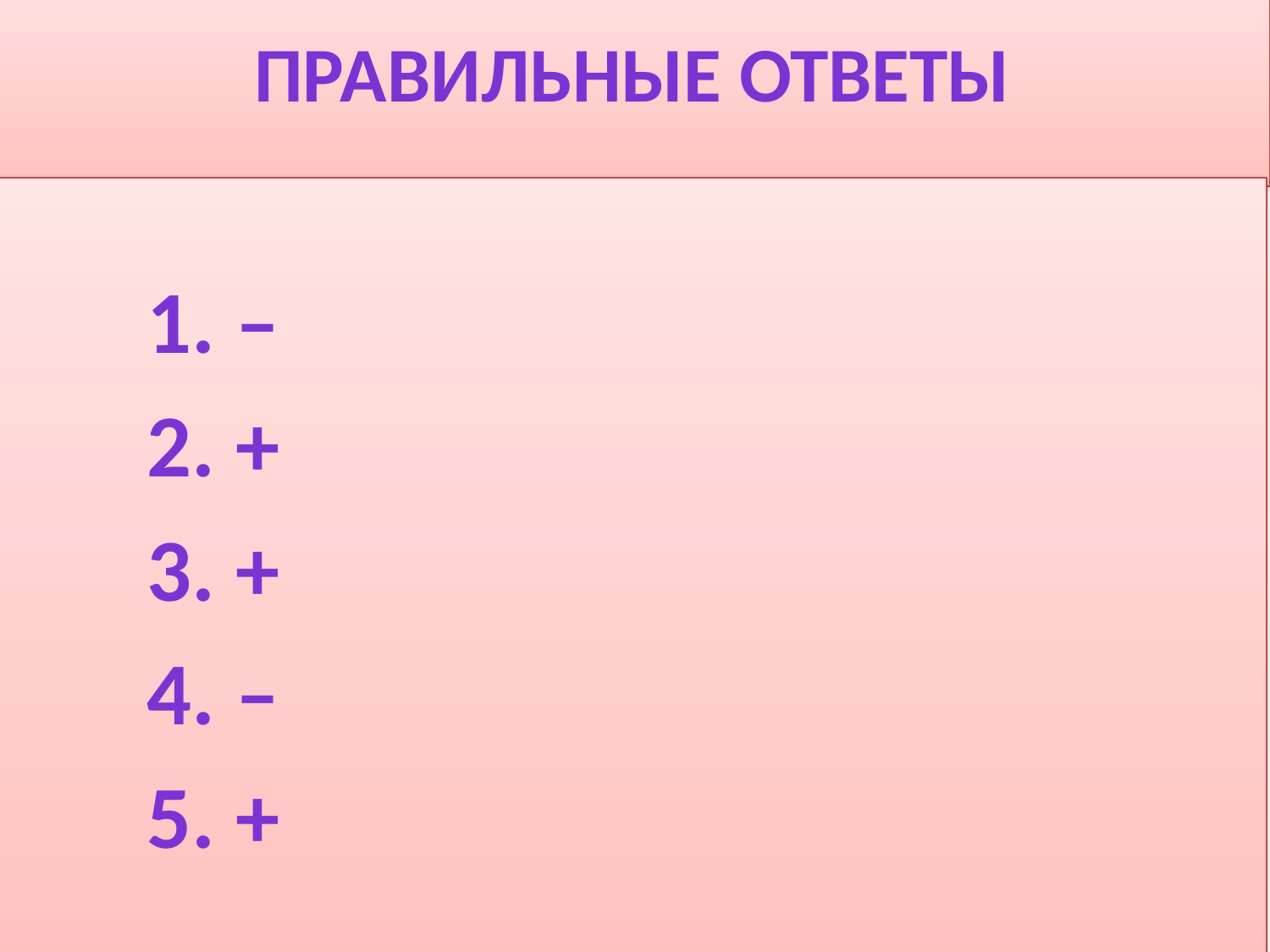

# правильные ответы

       1. –
       2. +
       3. +
       4. –
       5. +